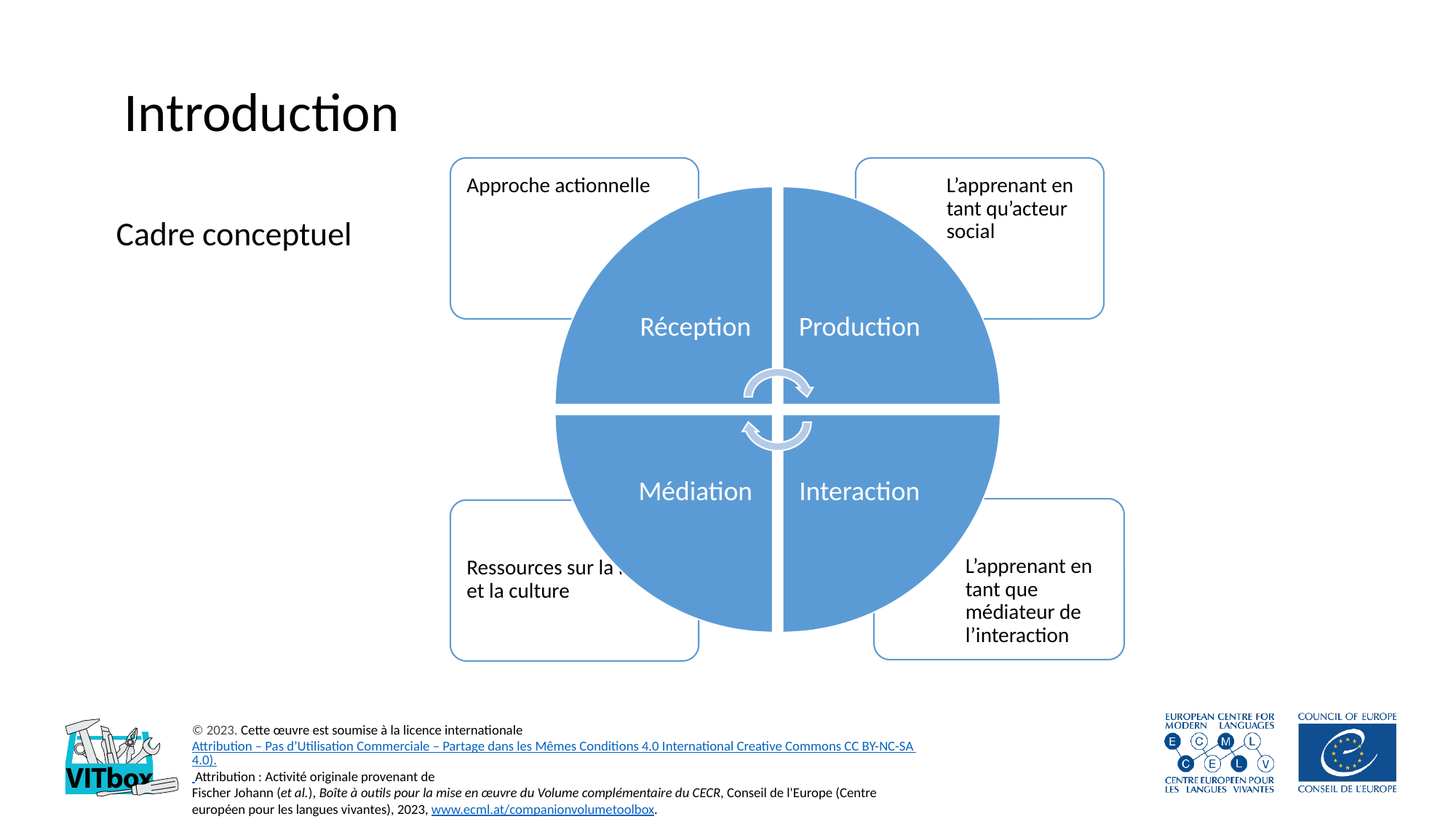

# Introduction
L’apprenant en tant que médiateur de l’interaction
Ressources sur la langue et la culture
L’apprenant en tant qu’acteur social
Approche actionnelle
Réception
Production
Interaction
Médiation
Cadre conceptuel